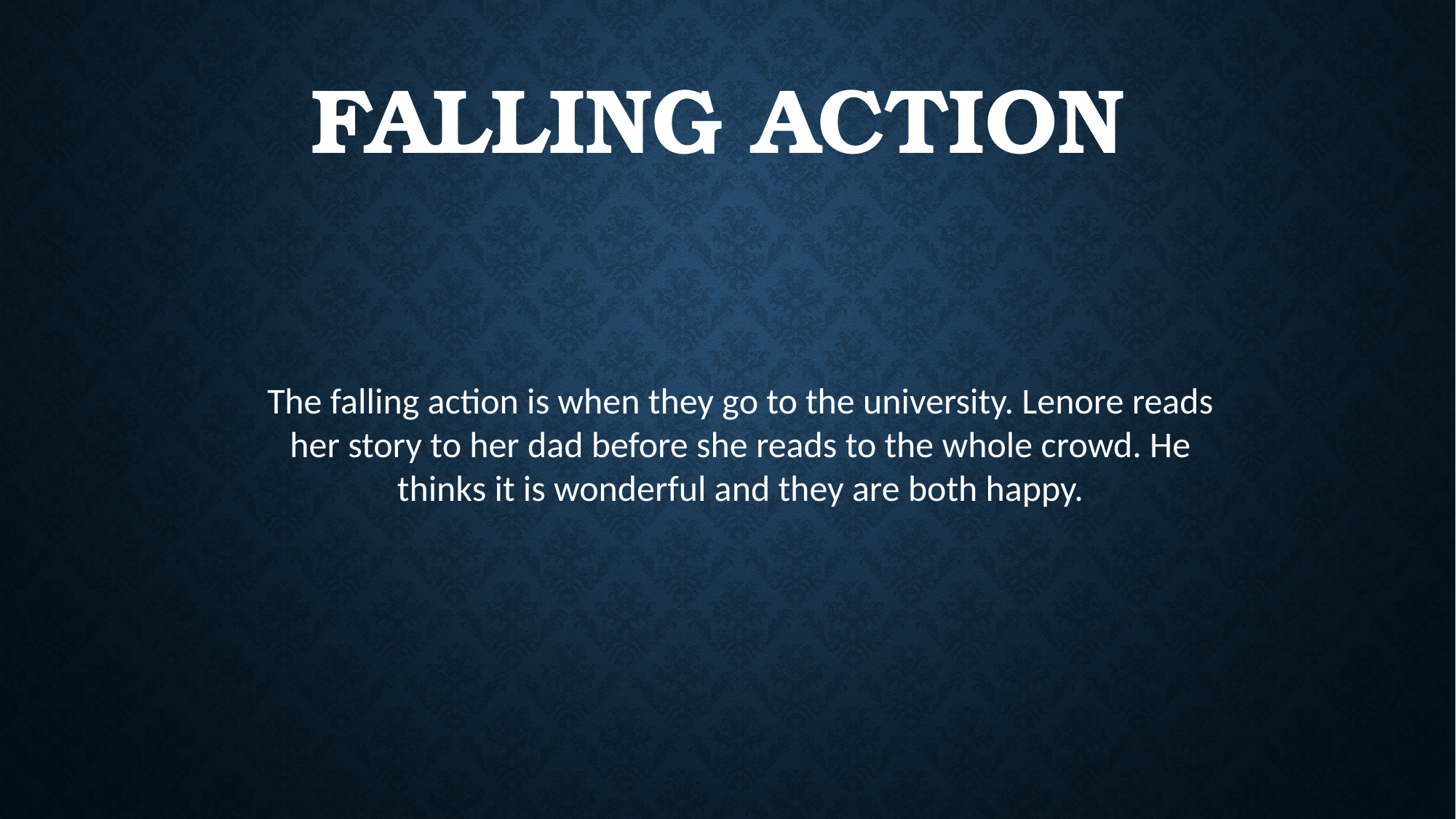

# Falling Action
The falling action is when they go to the university. Lenore reads her story to her dad before she reads to the whole crowd. He thinks it is wonderful and they are both happy.